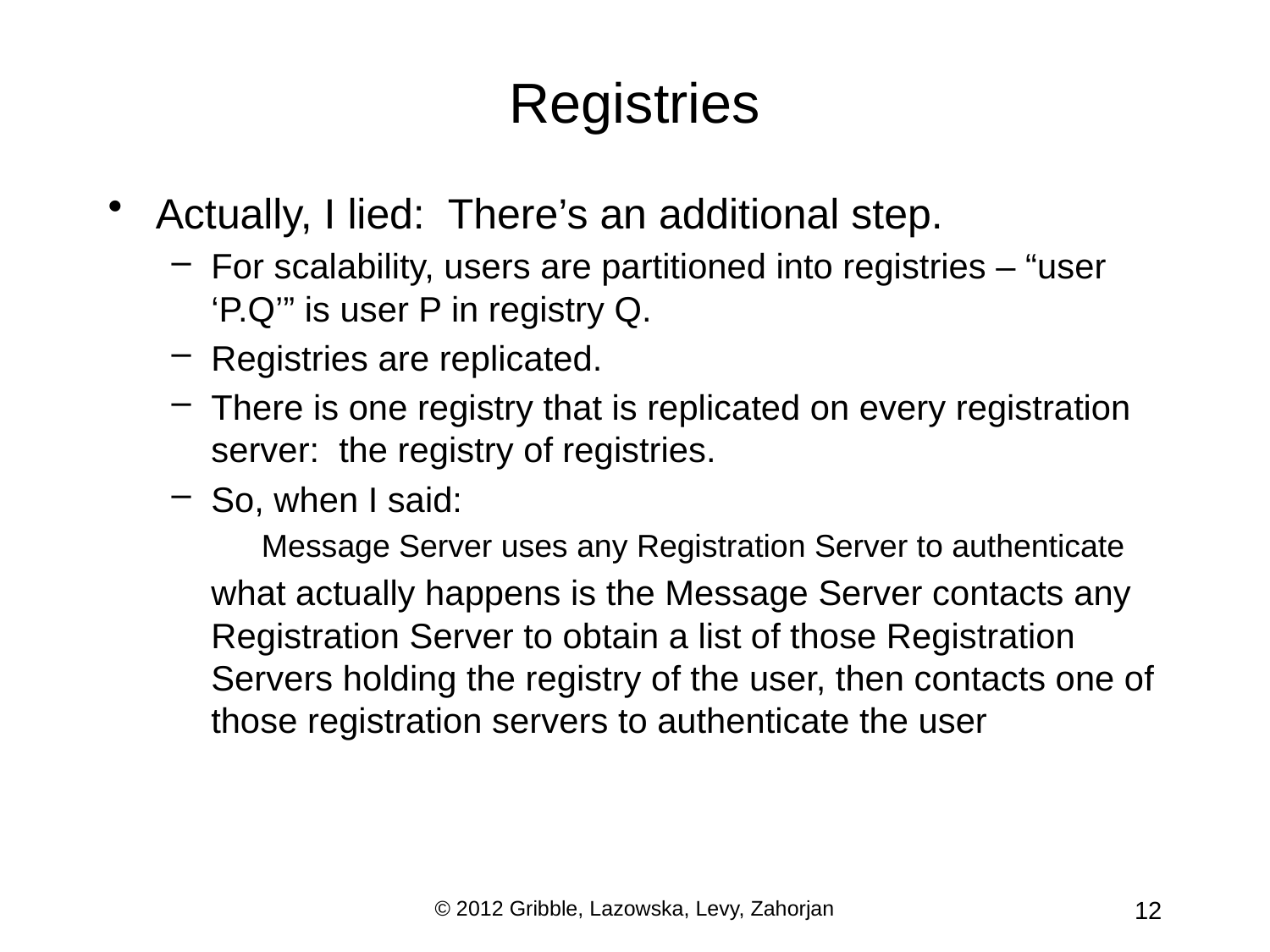

# Registries
Actually, I lied:  There’s an additional step.
For scalability, users are partitioned into registries – “user ‘P.Q’” is user P in registry Q.
Registries are replicated.
There is one registry that is replicated on every registration server:  the registry of registries.
So, when I said:
   Message Server uses any Registration Server to authenticate
	what actually happens is the Message Server contacts any Registration Server to obtain a list of those Registration Servers holding the registry of the user, then contacts one of those registration servers to authenticate the user
© 2012 Gribble, Lazowska, Levy, Zahorjan
12